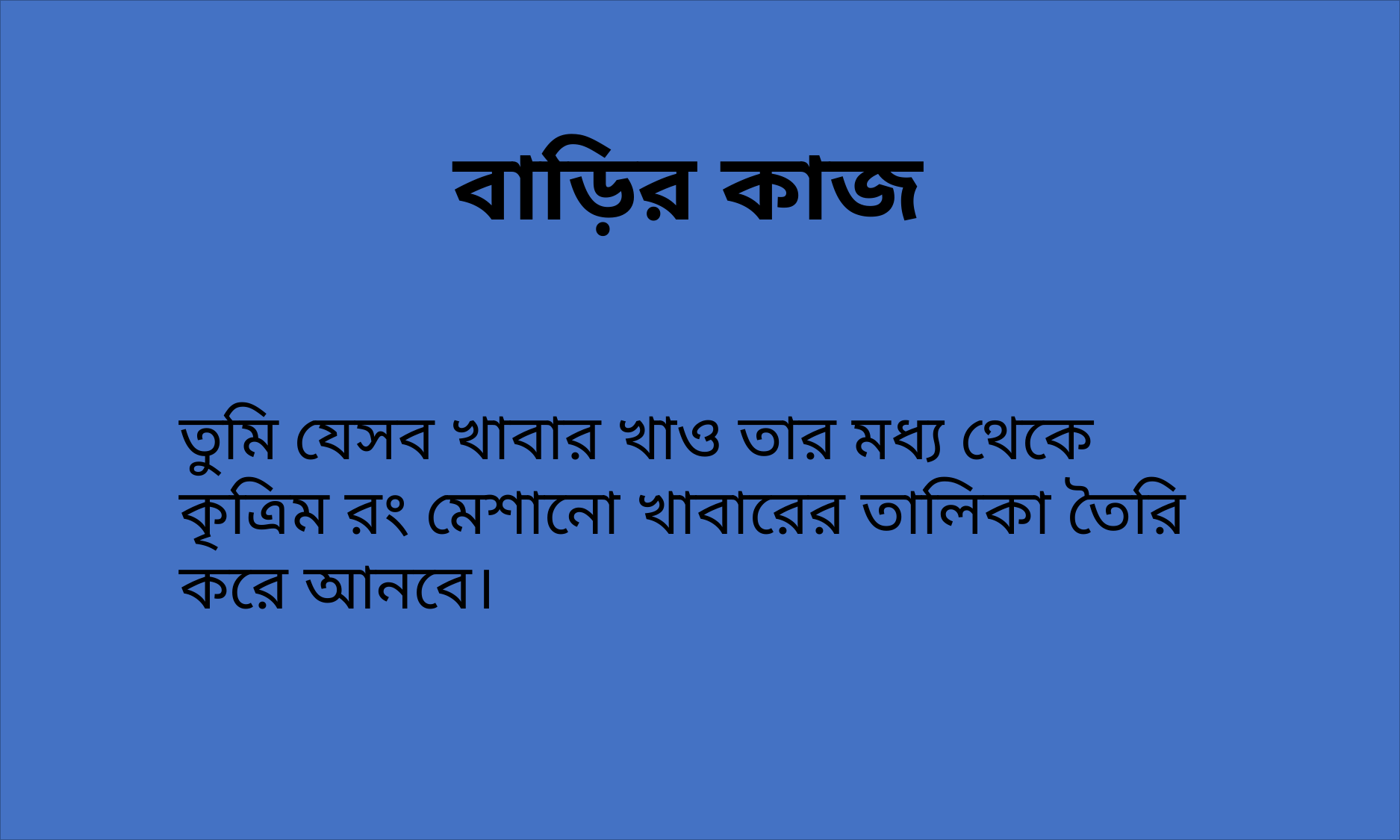

বাড়ির কাজ
তুমি যেসব খাবার খাও তার মধ্য থেকে কৃত্রিম রং মেশানো খাবারের তালিকা তৈরি করে আনবে।